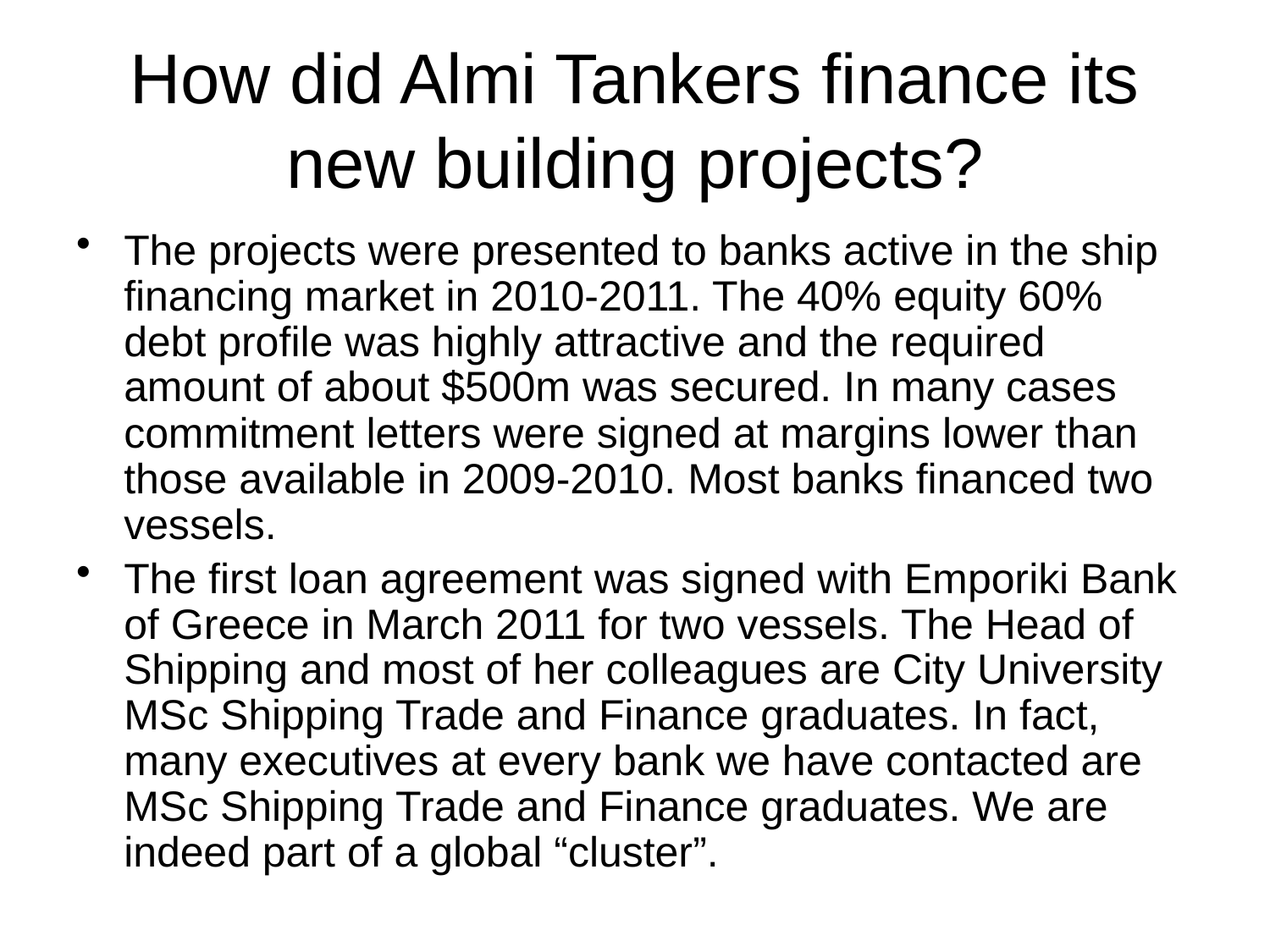

# How did Almi Tankers finance its new building projects?
The projects were presented to banks active in the ship financing market in 2010-2011. The 40% equity 60% debt profile was highly attractive and the required amount of about $500m was secured. In many cases commitment letters were signed at margins lower than those available in 2009-2010. Most banks financed two vessels.
The first loan agreement was signed with Emporiki Bank of Greece in March 2011 for two vessels. The Head of Shipping and most of her colleagues are City University MSc Shipping Trade and Finance graduates. In fact, many executives at every bank we have contacted are MSc Shipping Trade and Finance graduates. We are indeed part of a global “cluster”.